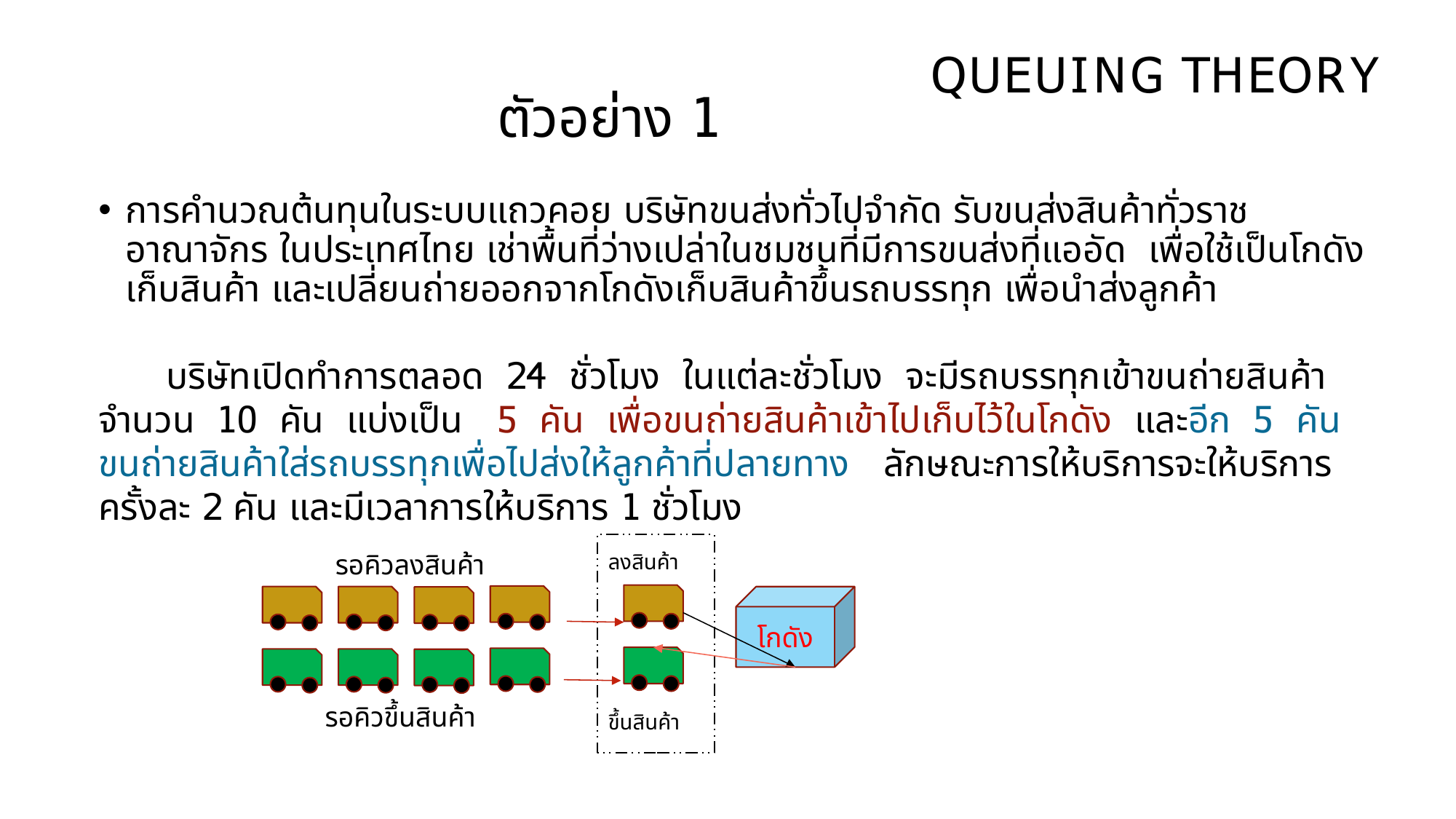

# Queuing Theory
ตัวอย่าง 1
การคำนวณต้นทุนในระบบแถวคอย บริษัทขนส่งทั่วไปจำกัด รับขนส่งสินค้าทั่วราชอาณาจักร ในประเทศไทย เช่าพื้นที่ว่างเปล่าในชมชนที่มีการขนส่งที่แออัด  เพื่อใช้เป็นโกดังเก็บสินค้า และเปลี่ยนถ่ายออกจากโกดังเก็บสินค้าขึ้นรถบรรทุก เพื่อนำส่งลูกค้า

      บริษัทเปิดทำการตลอด  24  ชั่วโมง  ในแต่ละชั่วโมง  จะมีรถบรรทุกเข้าขนถ่ายสินค้าจำนวน  10  คัน  แบ่งเป็น   5  คัน  เพื่อขนถ่ายสินค้าเข้าไปเก็บไว้ในโกดัง  และอีก  5  คัน ขนถ่ายสินค้าใส่รถบรรทุกเพื่อไปส่งให้ลูกค้าที่ปลายทาง   ลักษณะการให้บริการจะให้บริการครั้งละ 2 คัน และมีเวลาการให้บริการ 1 ชั่วโมง

รอคิวลงสินค้า
ลงสินค้า

ขึ้นสินค้า

โกดัง

รอคิวขึ้นสินค้า